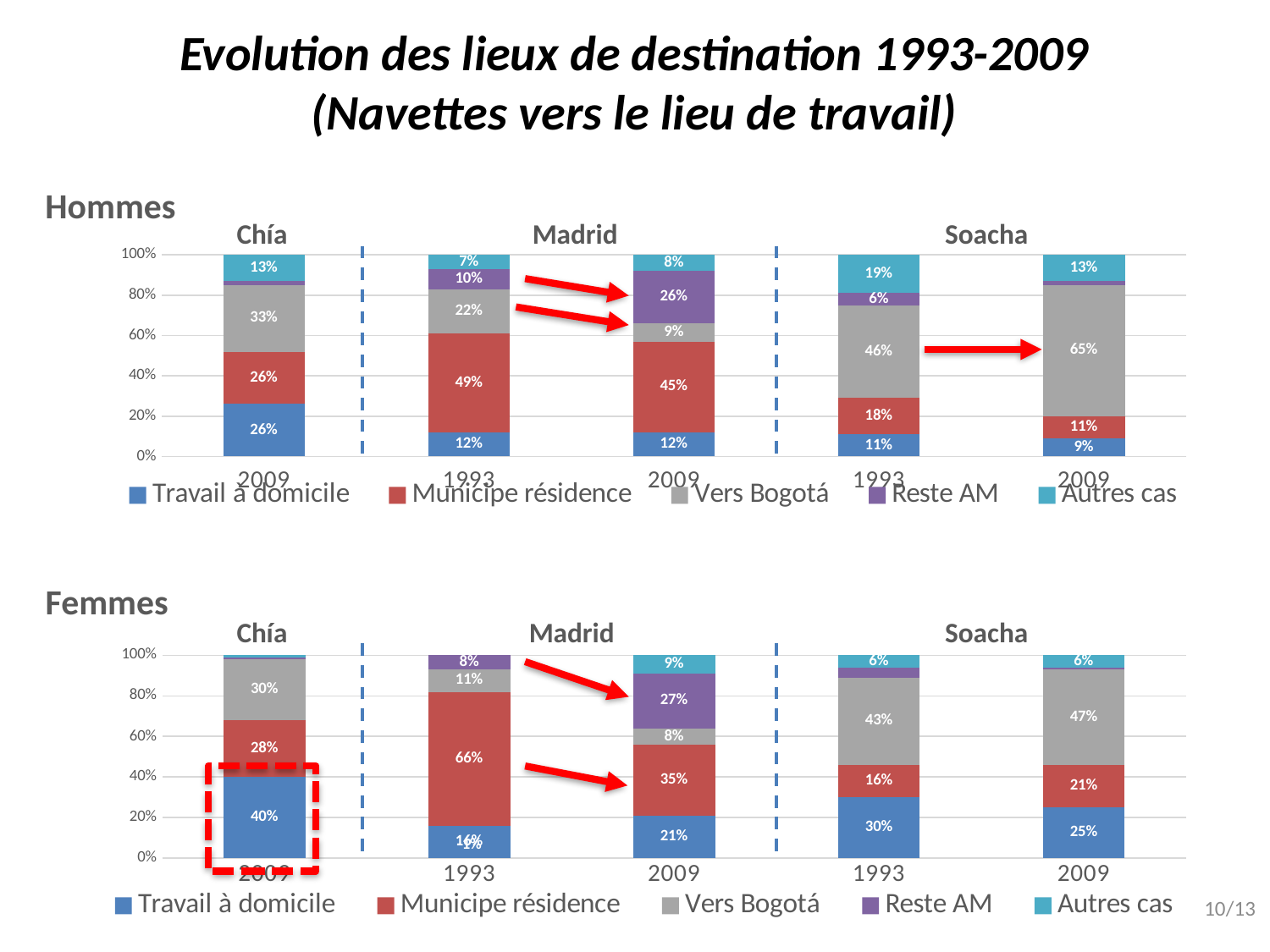

# Evolution des lieux de destination 1993-2009 (Navettes vers le lieu de travail)

Hommes
Chía
Madrid
Soacha

### Chart

| Category | Travail à domicile | Municipe résidence | Vers Bogotá | Reste AM | Autres cas |
|---|---|---|---|---|---|
| 2009 | 0.26 | 0.26 | 0.33 | 0.02 | 0.13 |
| 1993 | 0.12 | 0.49 | 0.22 | 0.1 | 0.07 |
| 2009 | 0.12 | 0.45 | 0.09 | 0.26 | 0.08 |
| 1993 | 0.11 | 0.18 | 0.46 | 0.06 | 0.19 |
| 2009 | 0.09 | 0.11 | 0.65 | 0.02 | 0.13 |
Femmes
Chía
Madrid
Soacha

### Chart

| Category | Travail à domicile | Municipe résidence | Vers Bogotá | Reste AM | Autres cas |
|---|---|---|---|---|---|
| 2009 | 0.4 | 0.28 | 0.3 | 0.01 | 0.0099999999999999 |
| 1993 | 0.16 | 0.66 | 0.11 | 0.08 | -0.01 |
| 2009 | 0.21 | 0.35 | 0.08 | 0.27 | 0.0900000000000001 |
| 1993 | 0.3 | 0.16 | 0.43 | 0.05 | 0.0600000000000001 |
| 2009 | 0.25 | 0.21 | 0.47 | 0.01 | 0.0600000000000001 |
10/13